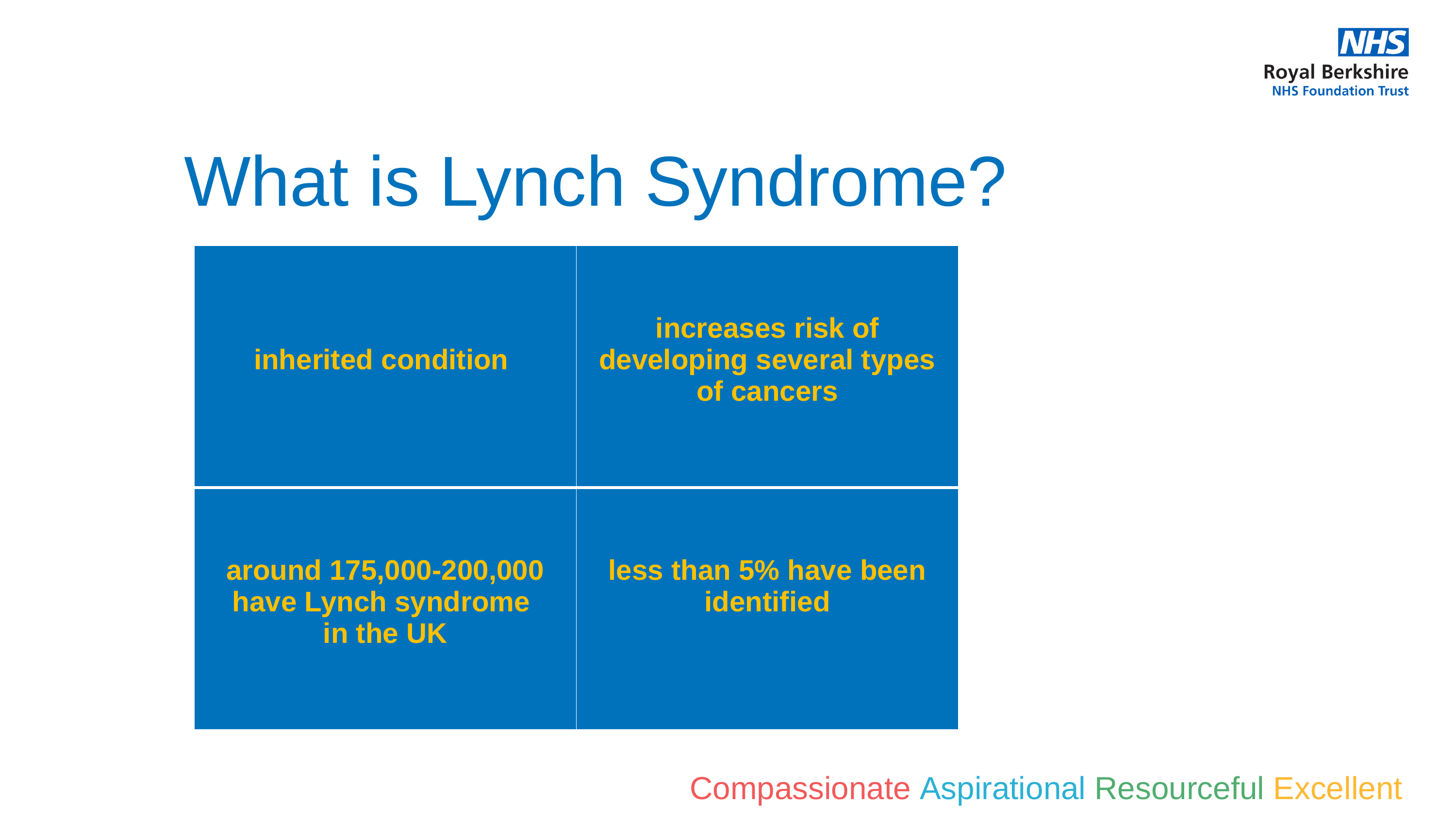

What is Lynch Syndrome?
| inherited condition | increases risk of developing several types of cancers |
| --- | --- |
| around 175,000-200,000 have Lynch syndrome  in the UK | less than 5% have been identified |
Compassionate Aspirational Resourceful Excellent